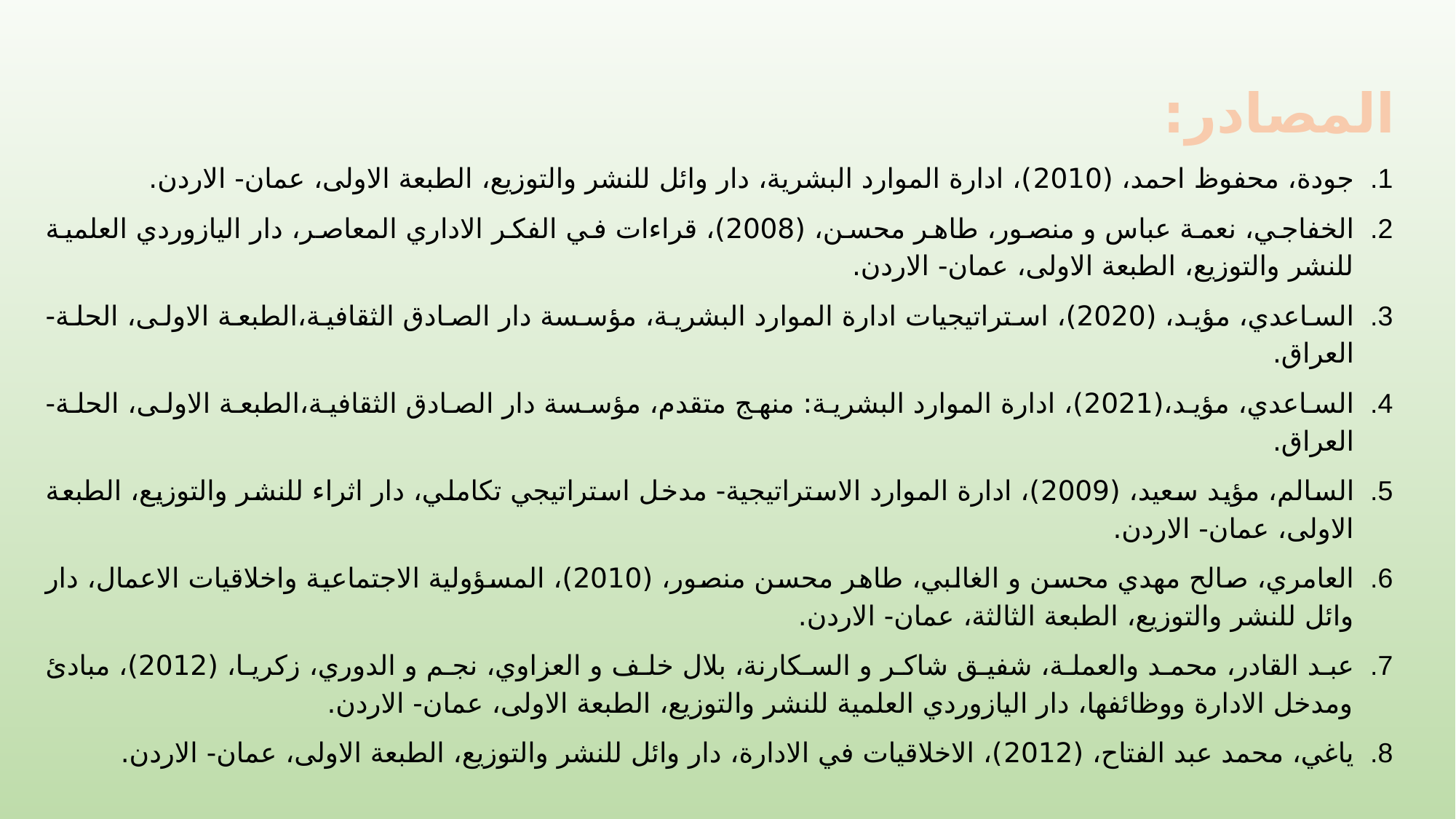

المصادر:
جودة، محفوظ احمد، (2010)، ادارة الموارد البشرية، دار وائل للنشر والتوزيع، الطبعة الاولى، عمان- الاردن.
الخفاجي، نعمة عباس و منصور، طاهر محسن، (2008)، قراءات في الفكر الاداري المعاصر، دار اليازوردي العلمية للنشر والتوزيع، الطبعة الاولى، عمان- الاردن.
الساعدي، مؤيد، (2020)، استراتيجيات ادارة الموارد البشرية، مؤسسة دار الصادق الثقافية،الطبعة الاولى، الحلة- العراق.
الساعدي، مؤيد،(2021)، ادارة الموارد البشرية: منهج متقدم، مؤسسة دار الصادق الثقافية،الطبعة الاولى، الحلة- العراق.
السالم، مؤيد سعيد، (2009)، ادارة الموارد الاستراتيجية- مدخل استراتيجي تكاملي، دار اثراء للنشر والتوزيع، الطبعة الاولى، عمان- الاردن.
العامري، صالح مهدي محسن و الغالبي، طاهر محسن منصور، (2010)، المسؤولية الاجتماعية واخلاقيات الاعمال، دار وائل للنشر والتوزيع، الطبعة الثالثة، عمان- الاردن.
عبد القادر، محمد والعملة، شفيق شاكر و السكارنة، بلال خلف و العزاوي، نجم و الدوري، زكريا، (2012)، مبادئ ومدخل الادارة ووظائفها، دار اليازوردي العلمية للنشر والتوزيع، الطبعة الاولى، عمان- الاردن.
ياغي، محمد عبد الفتاح، (2012)، الاخلاقيات في الادارة، دار وائل للنشر والتوزيع، الطبعة الاولى، عمان- الاردن.